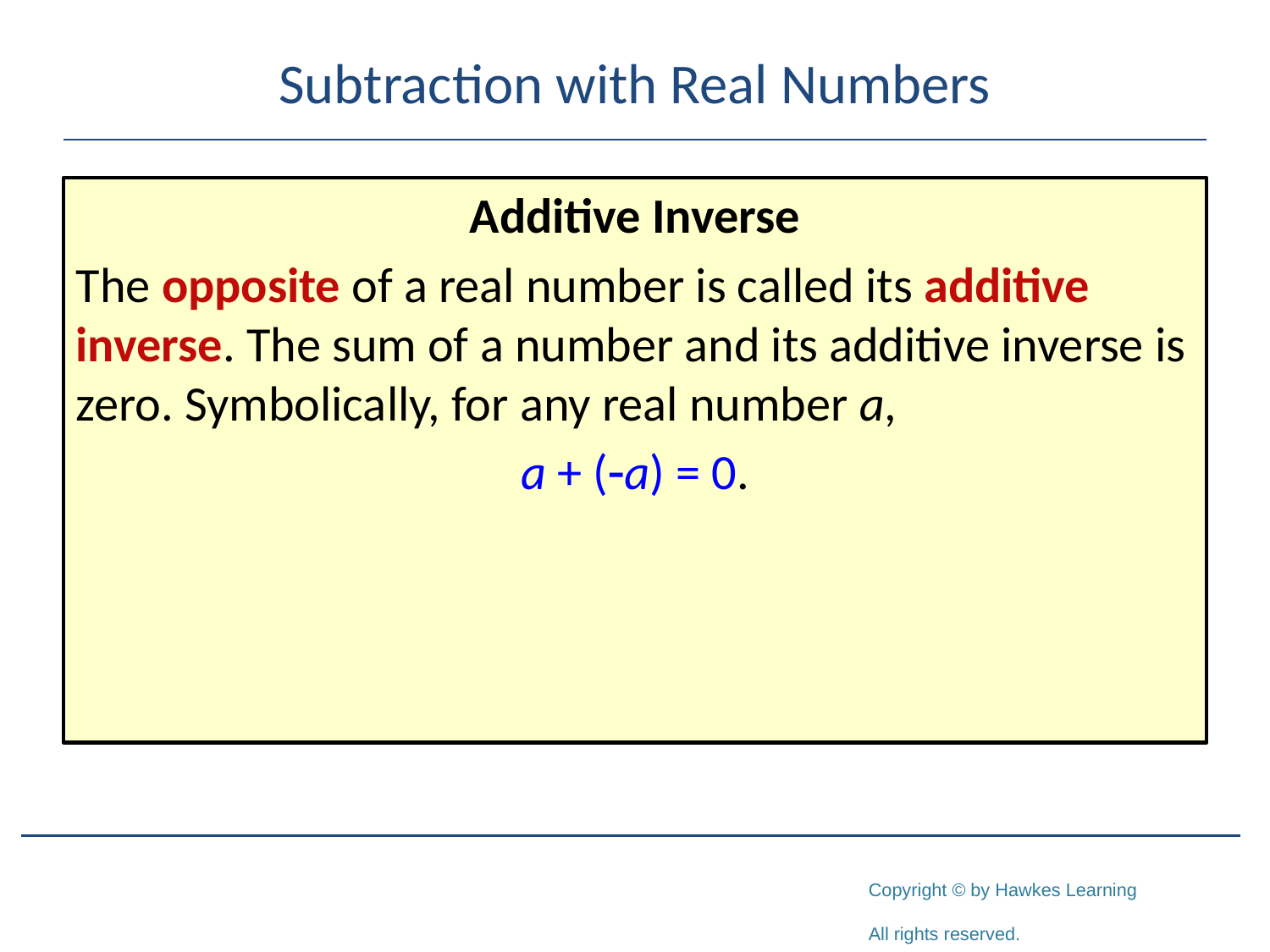

# Subtraction with Real Numbers
Additive Inverse
The opposite of a real number is called its additive inverse. The sum of a number and its additive inverse is zero. Symbolically, for any real number a,
a + (−a) = 0.